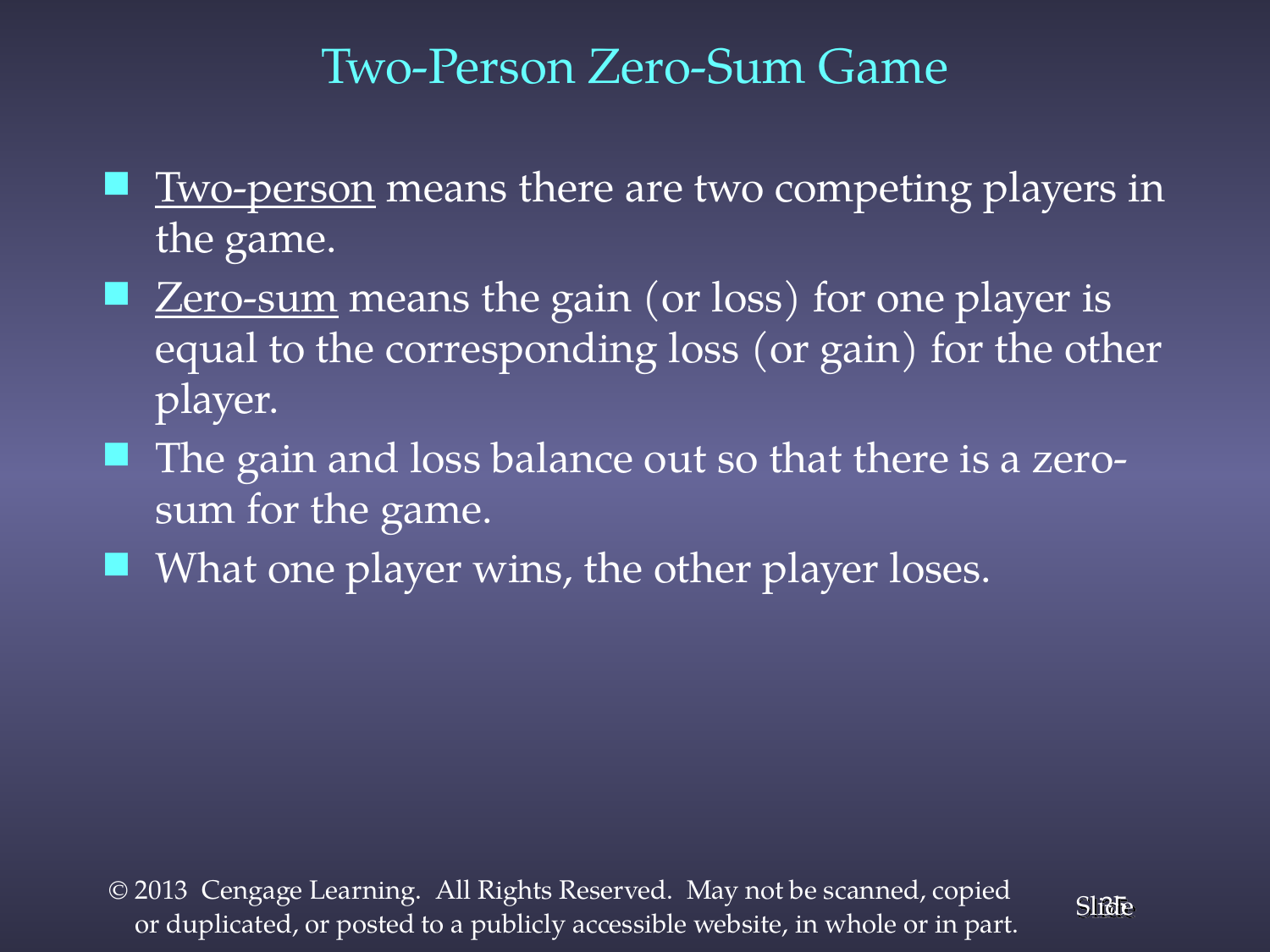

Two-Person Zero-Sum Game
Two-person means there are two competing players in the game.
Zero-sum means the gain (or loss) for one player is equal to the corresponding loss (or gain) for the other player.
The gain and loss balance out so that there is a zero-sum for the game.
What one player wins, the other player loses.